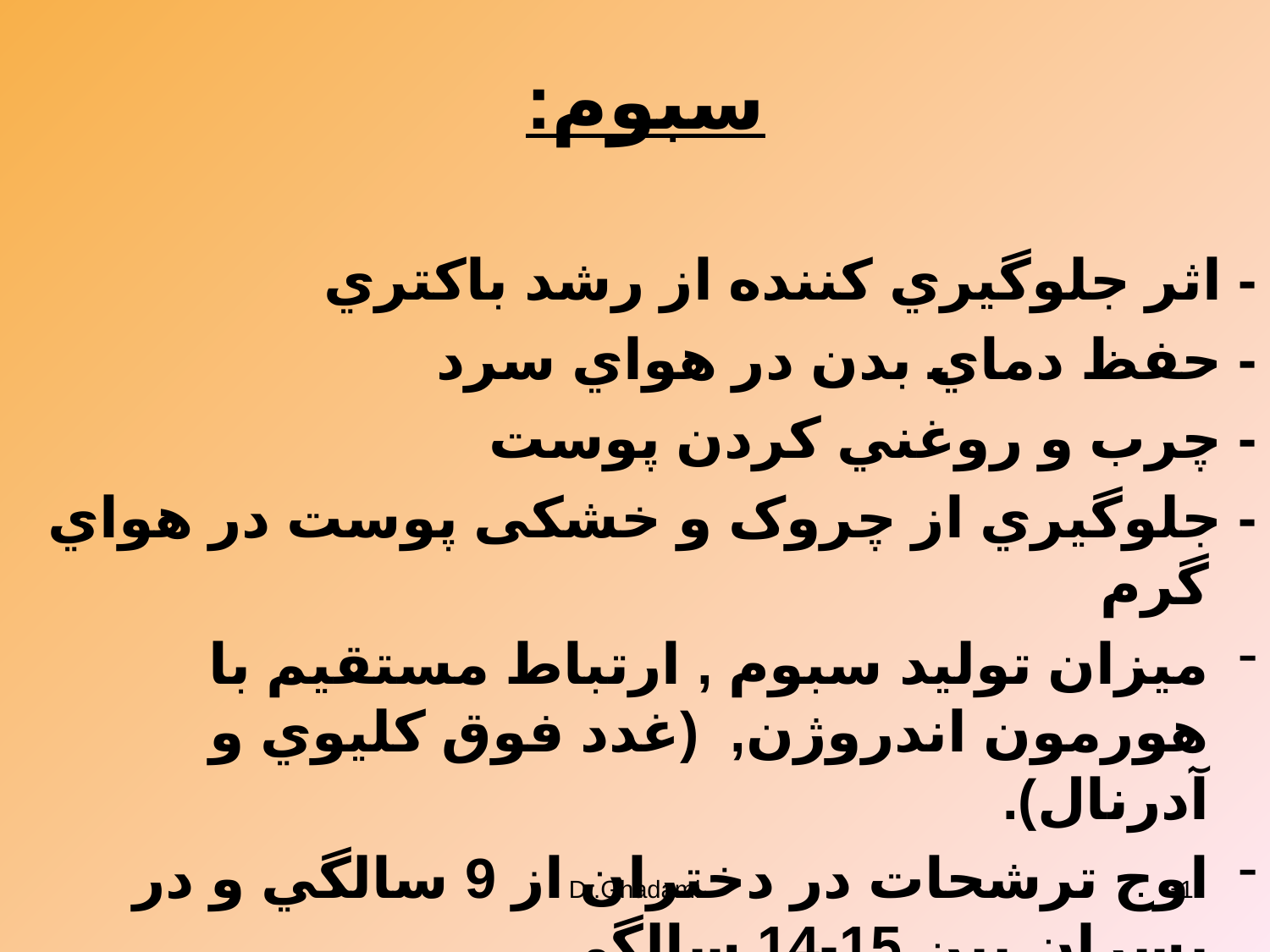

# سبوم:

- اثر جلوگيري كننده از رشد باكتري
- حفظ دماي بدن در هواي سرد
- چرب و روغني كردن پوست
- جلوگيري از چروک و خشکی پوست در هواي گرم
ميزان توليد سبوم , ارتباط مستقيم با هورمون اندروژن,  (غدد فوق كليوي و آدرنال).
اوج ترشحات در دختران از 9 سالگي و در پسران بين 15-14 سالگي.

Dr.Ghadami
31